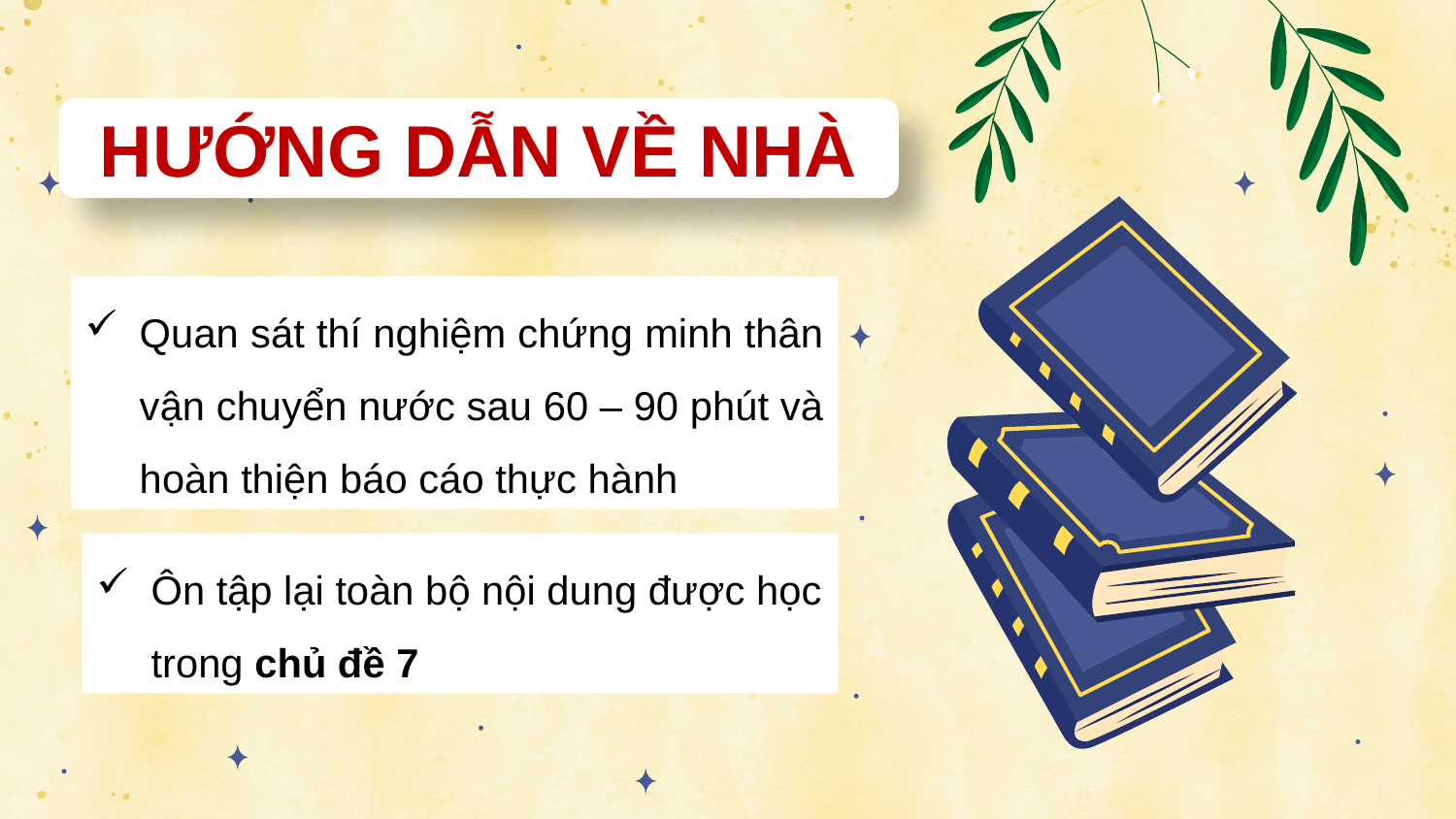

HƯỚNG DẪN VỀ NHÀ

Quan sát thí nghiệm chứng minh thân vận chuyển nước sau 60 – 90 phút và hoàn thiện báo cáo thực hành
Ôn tập lại toàn bộ nội dung được học trong chủ đề 7